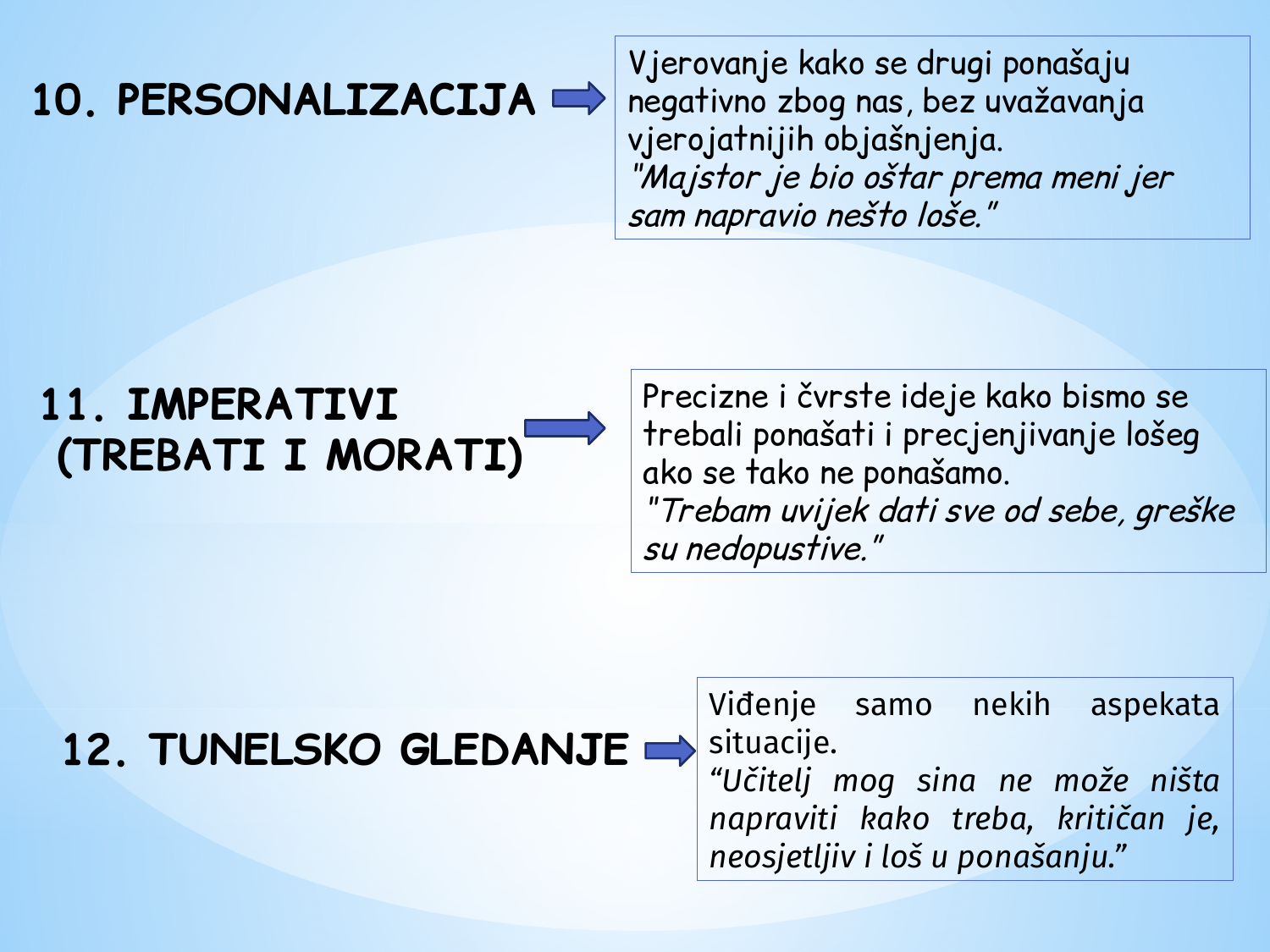

Vjerovanje kako se drugi ponašaju negativno zbog nas, bez uvažavanja vjerojatnijih objašnjenja.
“Majstor je bio oštar prema meni jer sam napravio nešto loše.”
10. PERSONALIZACIJA

Precizne i čvrste ideje kako bismo se trebali ponašati i precjenjivanje lošeg ako se tako ne ponašamo.
“Trebam uvijek dati sve od sebe, greške su nedopustive.”
11. IMPERATIVI
 (TREBATI I MORATI)

Viđenje samo nekih aspekata situacije.
“Učitelj mog sina ne može ništa napraviti kako treba, kritičan je, neosjetljiv i loš u ponašanju.”
12. TUNELSKO GLEDANJE